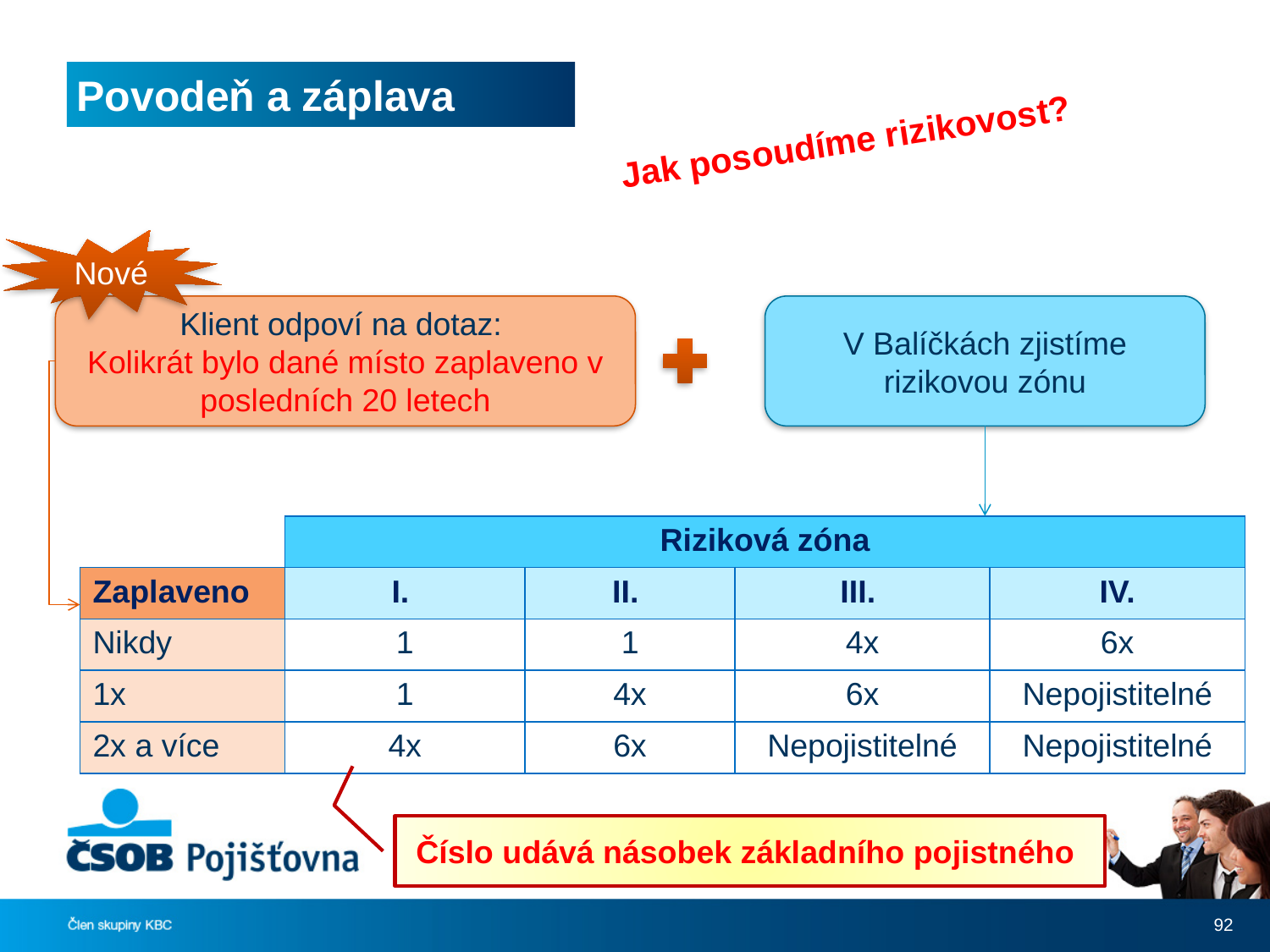

# Povodeň a záplava
Jak posoudíme rizikovost?
Nové
Klient odpoví na dotaz:
Kolikrát bylo dané místo zaplaveno v posledních 20 letech
V Balíčkách zjistíme rizikovou zónu

|  | Riziková zóna |  |  |  |
| --- | --- | --- | --- | --- |
| Zaplaveno | I. | II. | III. | IV. |
| Nikdy | 1 | 1 | 4x | 6x |
| 1x | 1 | 4x | 6x | Nepojistitelné |
| 2x a více | 4x | 6x | Nepojistitelné | Nepojistitelné |
Číslo udává násobek základního pojistného
92